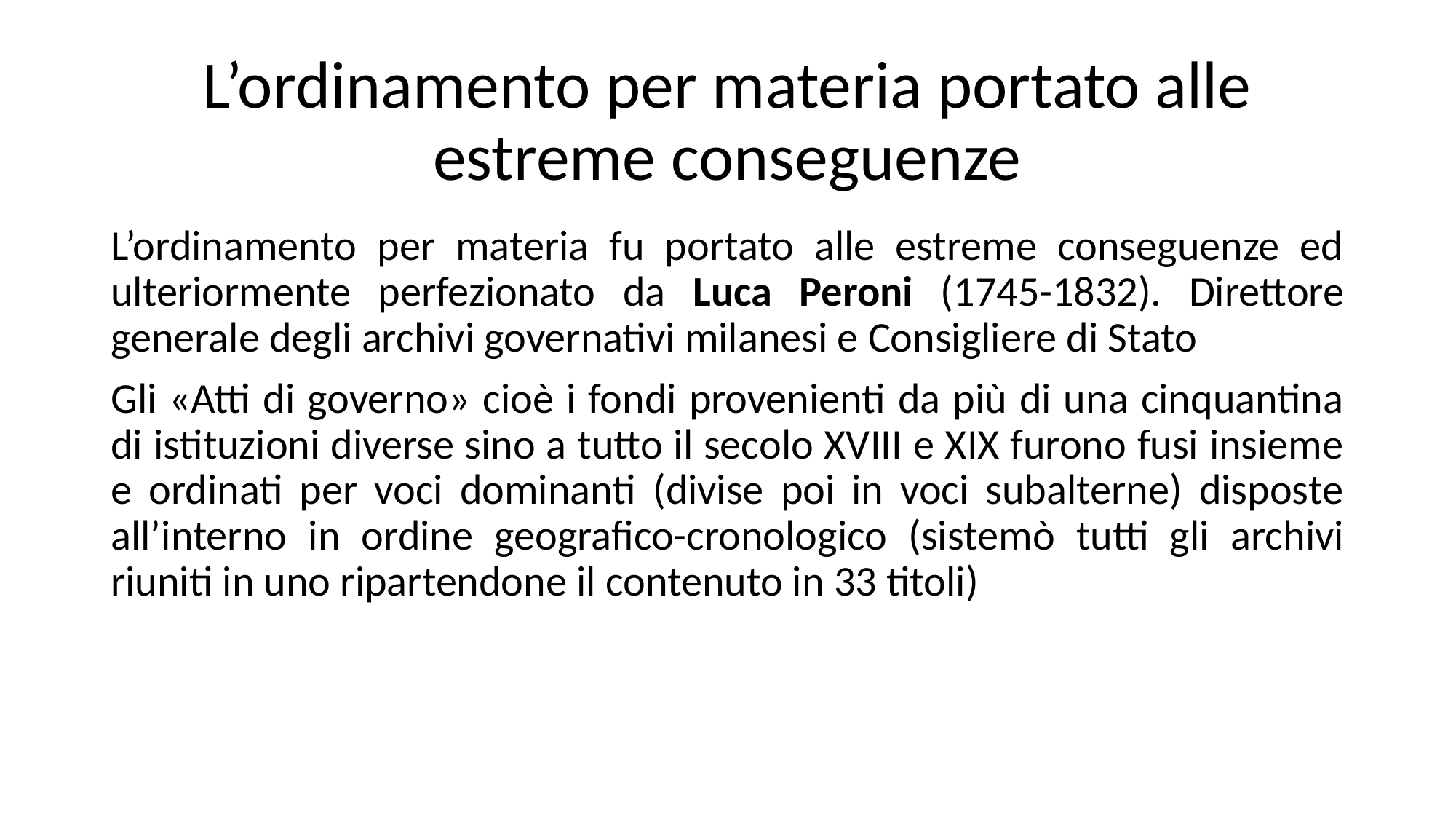

# L’ordinamento per materia portato alle estreme conseguenze
L’ordinamento per materia fu portato alle estreme conseguenze ed ulteriormente perfezionato da Luca Peroni (1745-1832). Direttore generale degli archivi governativi milanesi e Consigliere di Stato
Gli «Atti di governo» cioè i fondi provenienti da più di una cinquantina di istituzioni diverse sino a tutto il secolo XVIII e XIX furono fusi insieme e ordinati per voci dominanti (divise poi in voci subalterne) disposte all’interno in ordine geografico-cronologico (sistemò tutti gli archivi riuniti in uno ripartendone il contenuto in 33 titoli)